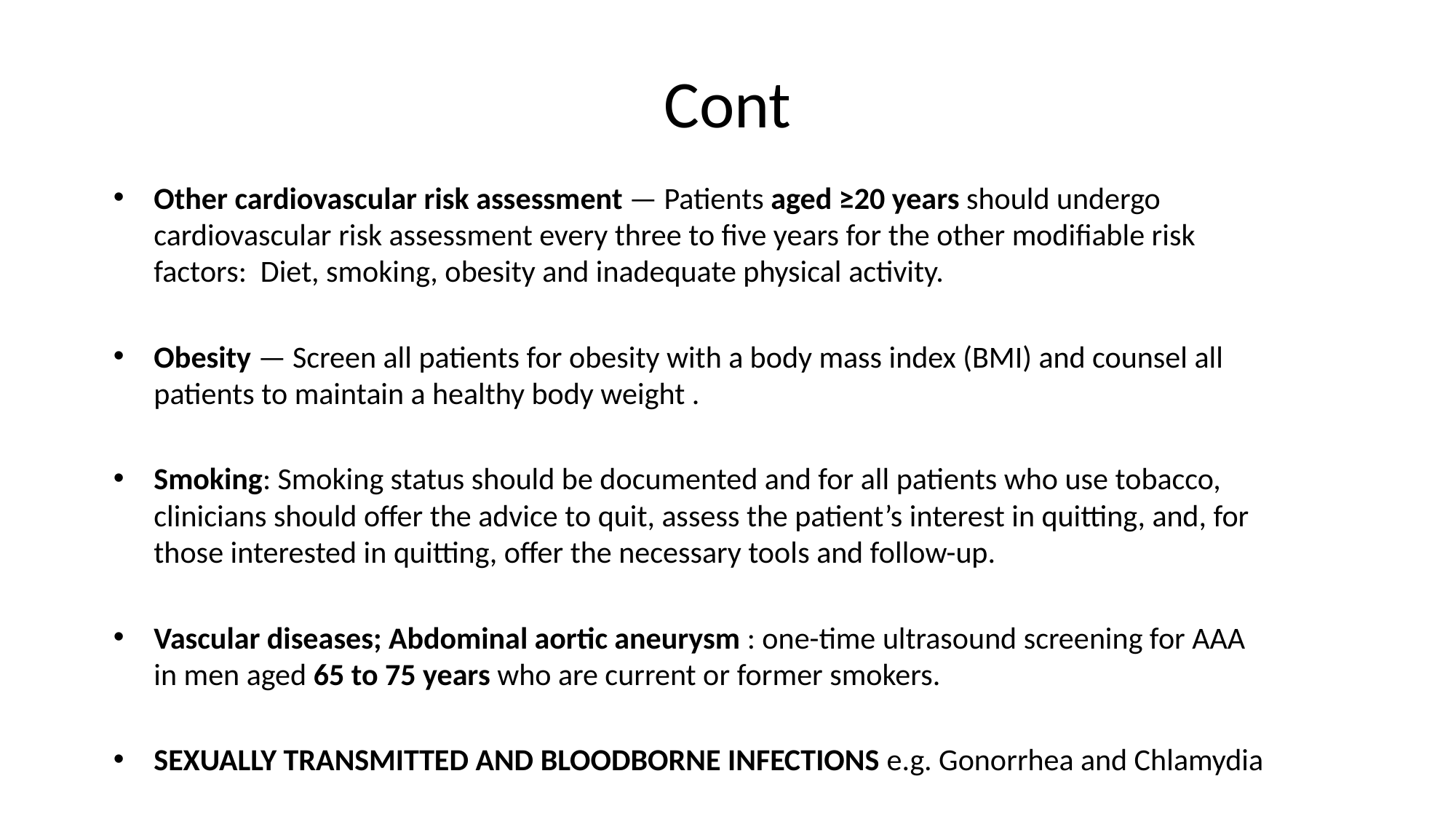

# Cont
Other cardiovascular risk assessment — Patients aged ≥20 years should undergo cardiovascular risk assessment every three to five years for the other modifiable risk factors:  Diet, smoking, obesity and inadequate physical activity.

Obesity — Screen all patients for obesity with a body mass index (BMI) and counsel all patients to maintain a healthy body weight .

Smoking: Smoking status should be documented and for all patients who use tobacco, clinicians should offer the advice to quit, assess the patient’s interest in quitting, and, for those interested in quitting, offer the necessary tools and follow-up.

Vascular diseases; Abdominal aortic aneurysm : one-time ultrasound screening for AAA in men aged 65 to 75 years who are current or former smokers.

SEXUALLY TRANSMITTED AND BLOODBORNE INFECTIONS e.g. Gonorrhea and Chlamydia